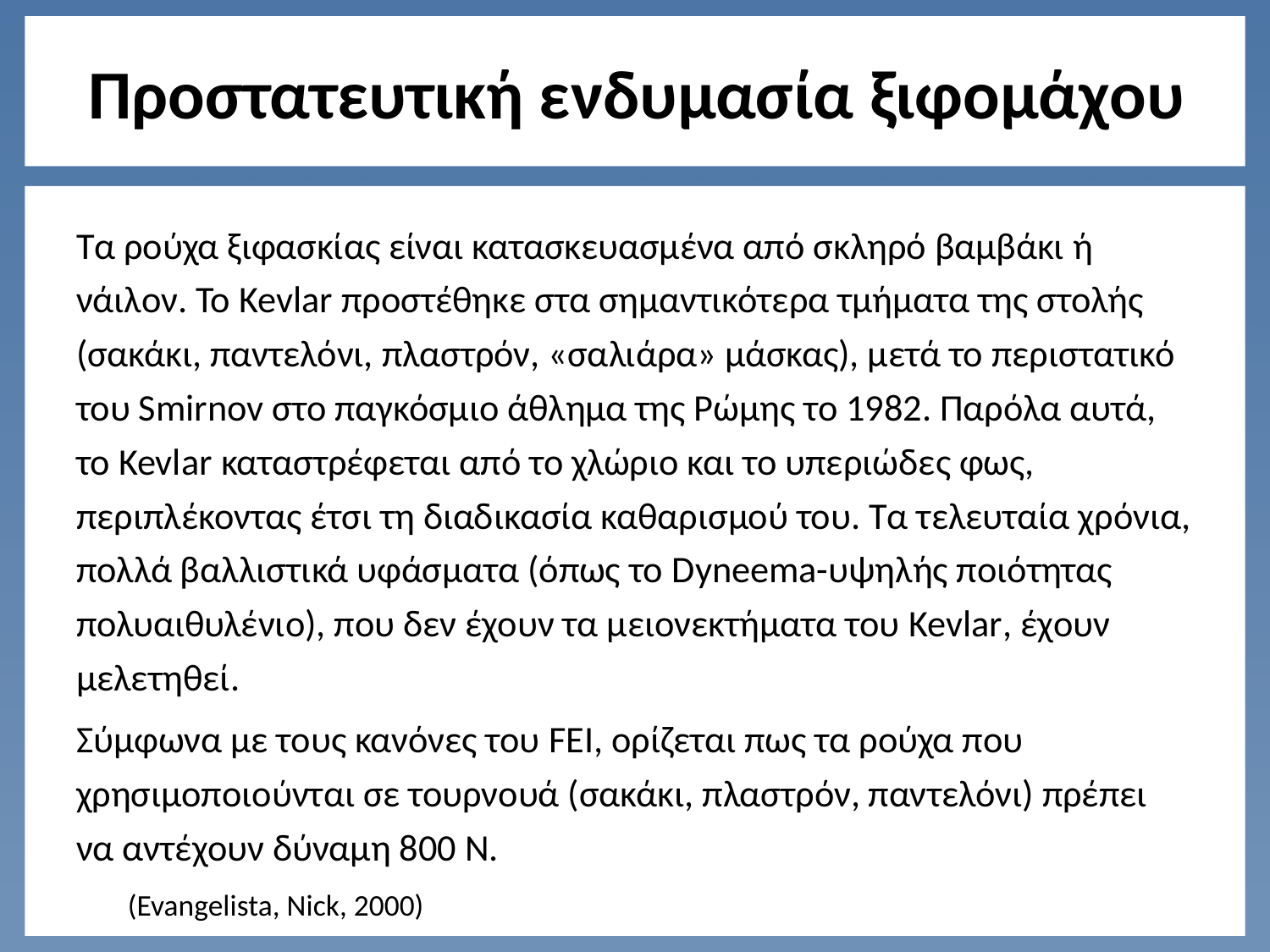

# Προστατευτική ενδυμασία ξιφομάχου
Τα ρούχα ξιφασκίας είναι κατασκευασμένα από σκληρό βαμβάκι ή νάιλον. Το Kevlar προστέθηκε στα σημαντικότερα τμήματα της στολής (σακάκι, παντελόνι, πλαστρόν, «σαλιάρα» μάσκας), μετά το περιστατικό του Smirnov στο παγκόσμιο άθλημα της Ρώμης το 1982. Παρόλα αυτά, το Kevlar καταστρέφεται από το χλώριο και το υπεριώδες φως, περιπλέκοντας έτσι τη διαδικασία καθαρισμού του. Τα τελευταία χρόνια, πολλά βαλλιστικά υφάσματα (όπως το Dyneema-υψηλής ποιότητας πολυαιθυλένιο), που δεν έχουν τα μειονεκτήματα του Kevlar, έχουν μελετηθεί.
Σύμφωνα με τους κανόνες του FEI, ορίζεται πως τα ρούχα που χρησιμοποιούνται σε τουρνουά (σακάκι, πλαστρόν, παντελόνι) πρέπει να αντέχουν δύναμη 800 Ν.
							 (Evangelista, Nick, 2000)